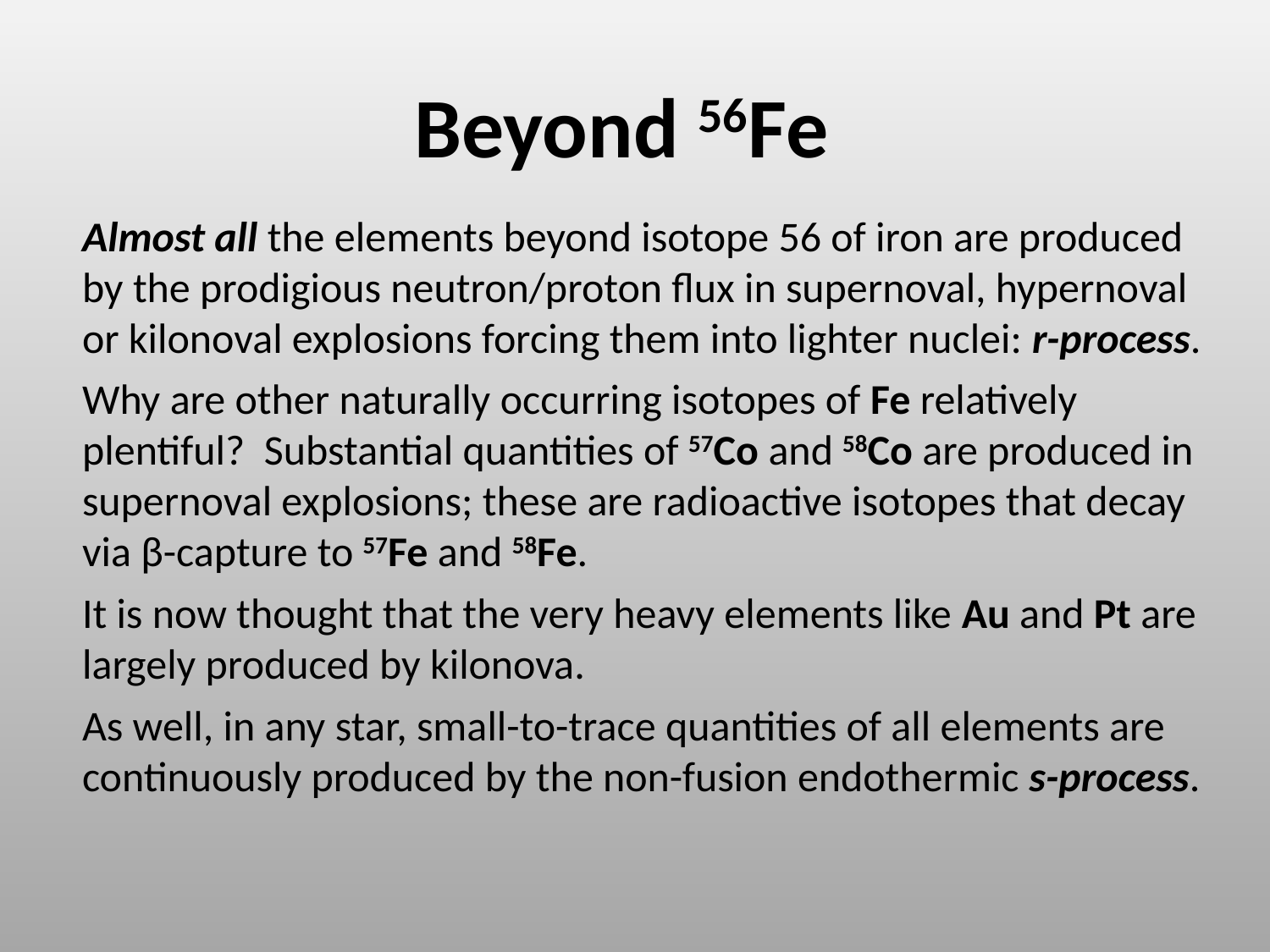

# Beyond 56Fe
Almost all the elements beyond isotope 56 of iron are produced by the prodigious neutron/proton flux in supernoval, hypernoval or kilonoval explosions forcing them into lighter nuclei: r-process.
Why are other naturally occurring isotopes of Fe relatively plentiful?  Substantial quantities of 57Co and 58Co are produced in supernoval explosions; these are radioactive isotopes that decay via β-capture to 57Fe and 58Fe.
It is now thought that the very heavy elements like Au and Pt are largely produced by kilonova.
As well, in any star, small-to-trace quantities of all elements are continuously produced by the non-fusion endothermic s-process.